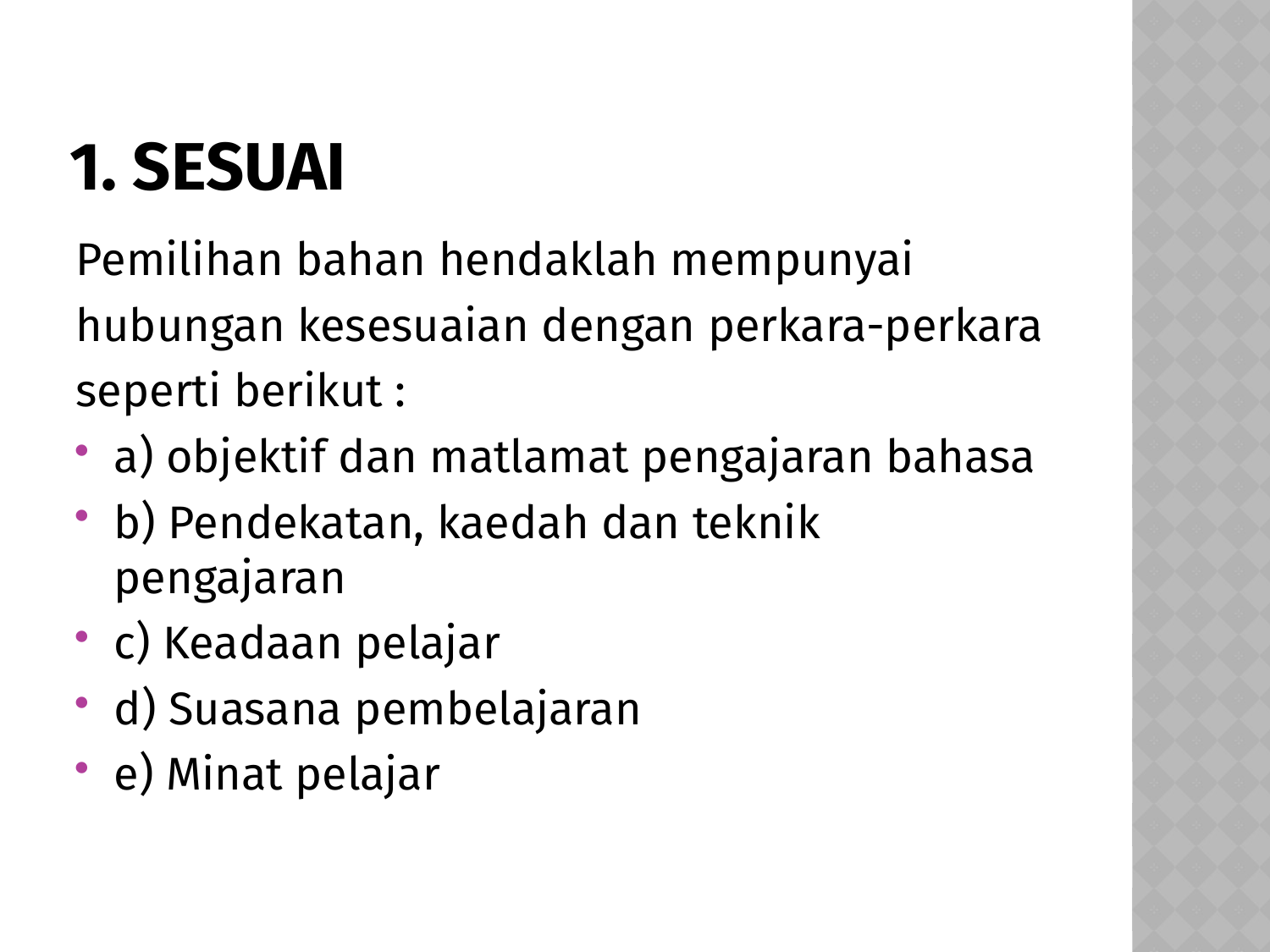

# 1. sesuai
Pemilihan bahan hendaklah mempunyai
hubungan kesesuaian dengan perkara-perkara
seperti berikut :
a) objektif dan matlamat pengajaran bahasa
b) Pendekatan, kaedah dan teknik pengajaran
c) Keadaan pelajar
d) Suasana pembelajaran
e) Minat pelajar